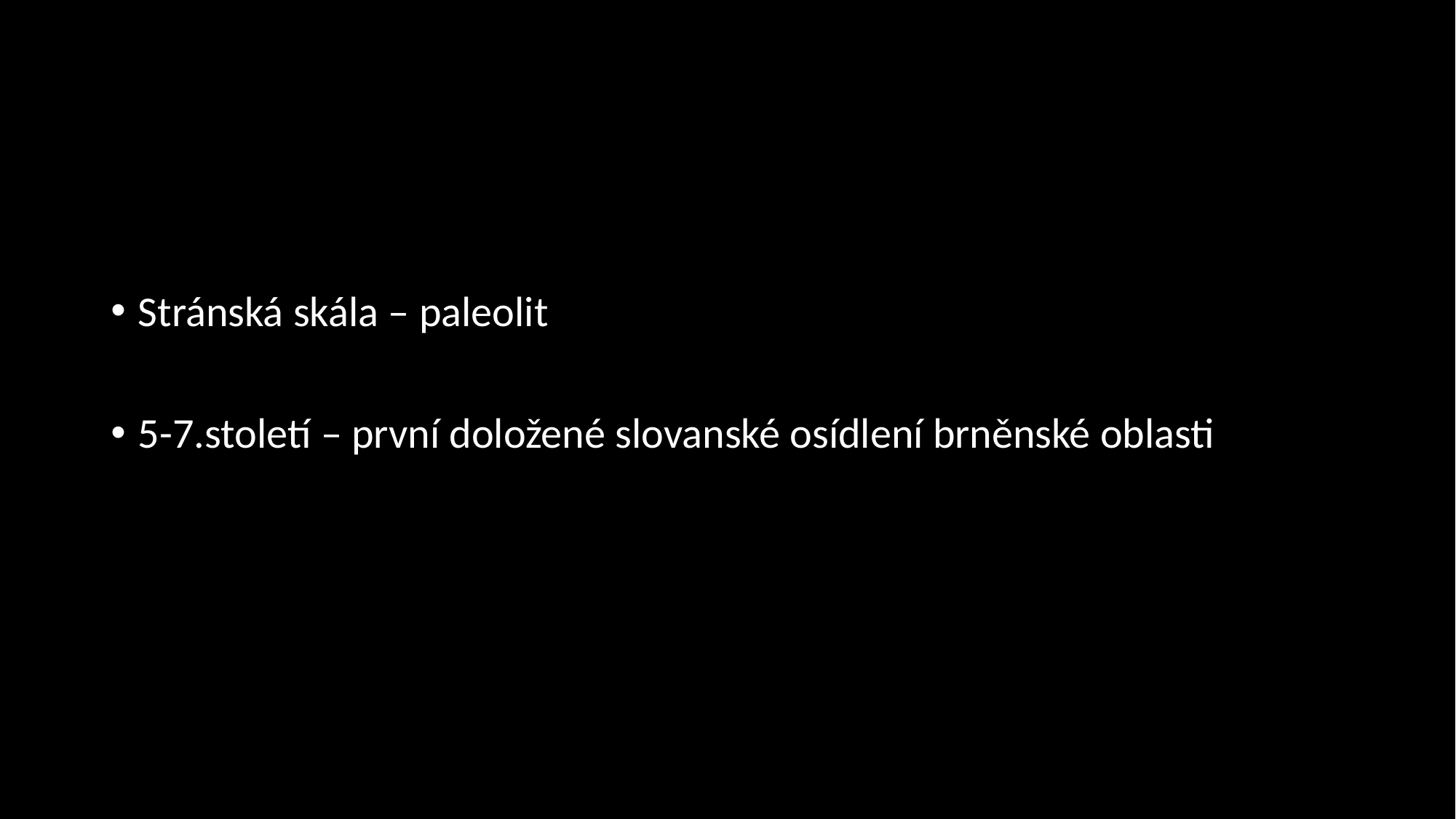

Stránská skála – paleolit

5-7.století – první doložené slovanské osídlení brněnské oblasti